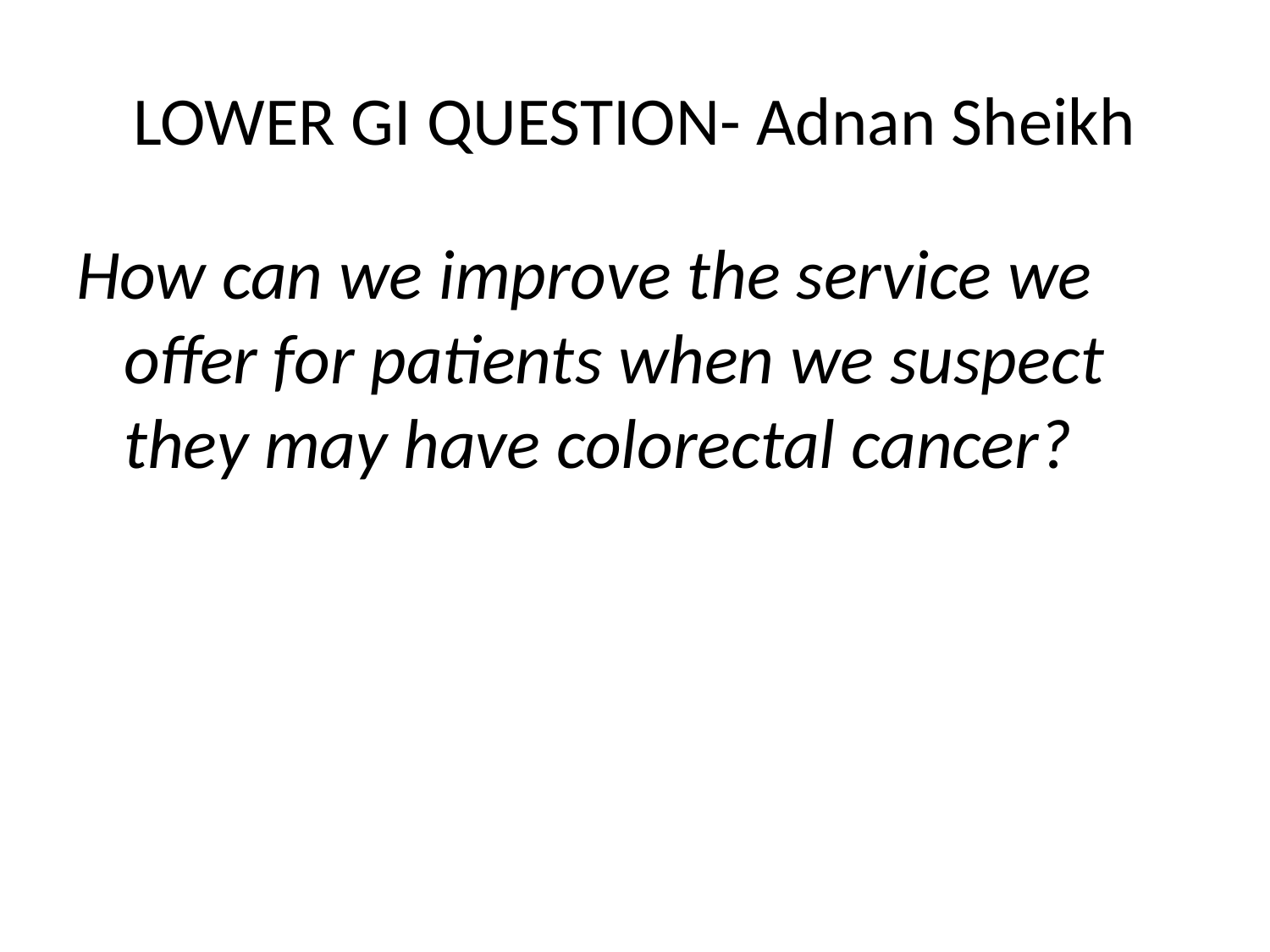

# LOWER GI QUESTION- Adnan Sheikh
How can we improve the service we offer for patients when we suspect they may have colorectal cancer?